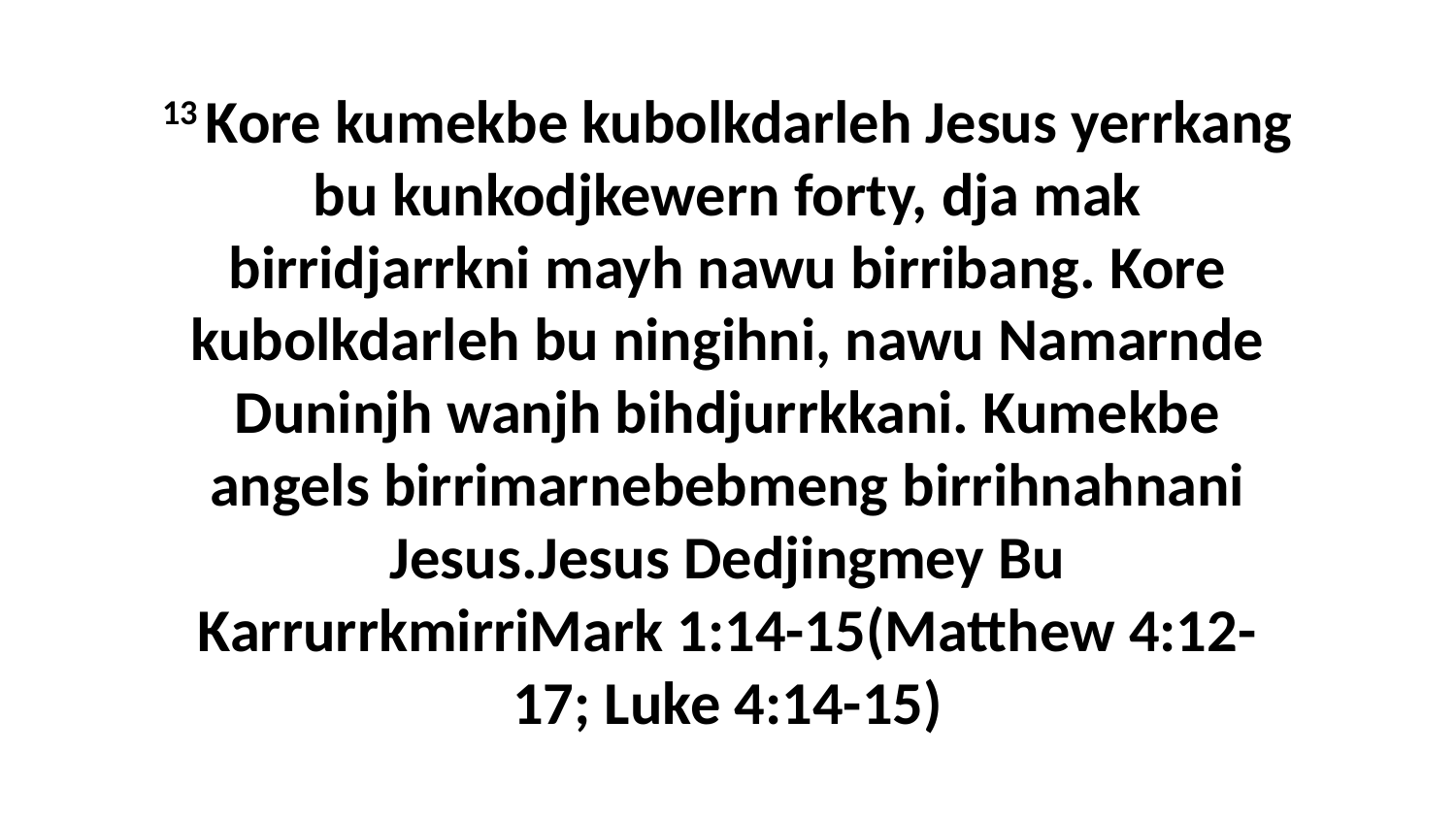

13 Kore kumekbe kubolkdarleh Jesus yerrkang bu kunkodjkewern forty, dja mak birridjarrkni mayh nawu birribang. Kore kubolkdarleh bu ningihni, nawu Namarnde Duninjh wanjh bihdjurrkkani. Kumekbe angels birrimarnebebmeng birrihnahnani Jesus.Jesus Dedjingmey Bu KarrurrkmirriMark 1:14-15(Matthew 4:12-17; Luke 4:14-15)